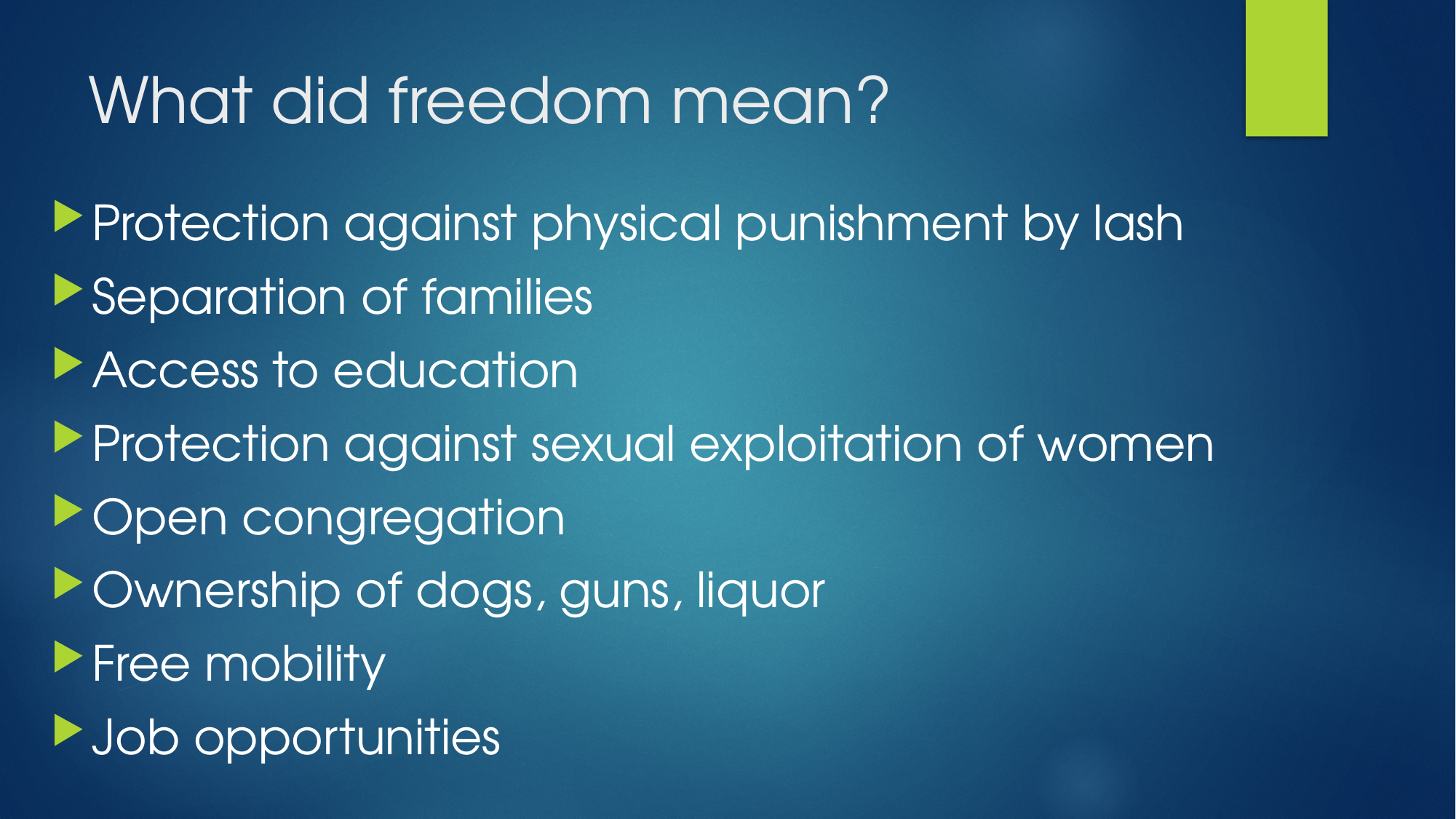

# What did freedom mean?
Protection against physical punishment by lash
Separation of families
Access to education
Protection against sexual exploitation of women
Open congregation
Ownership of dogs, guns, liquor
Free mobility
Job opportunities